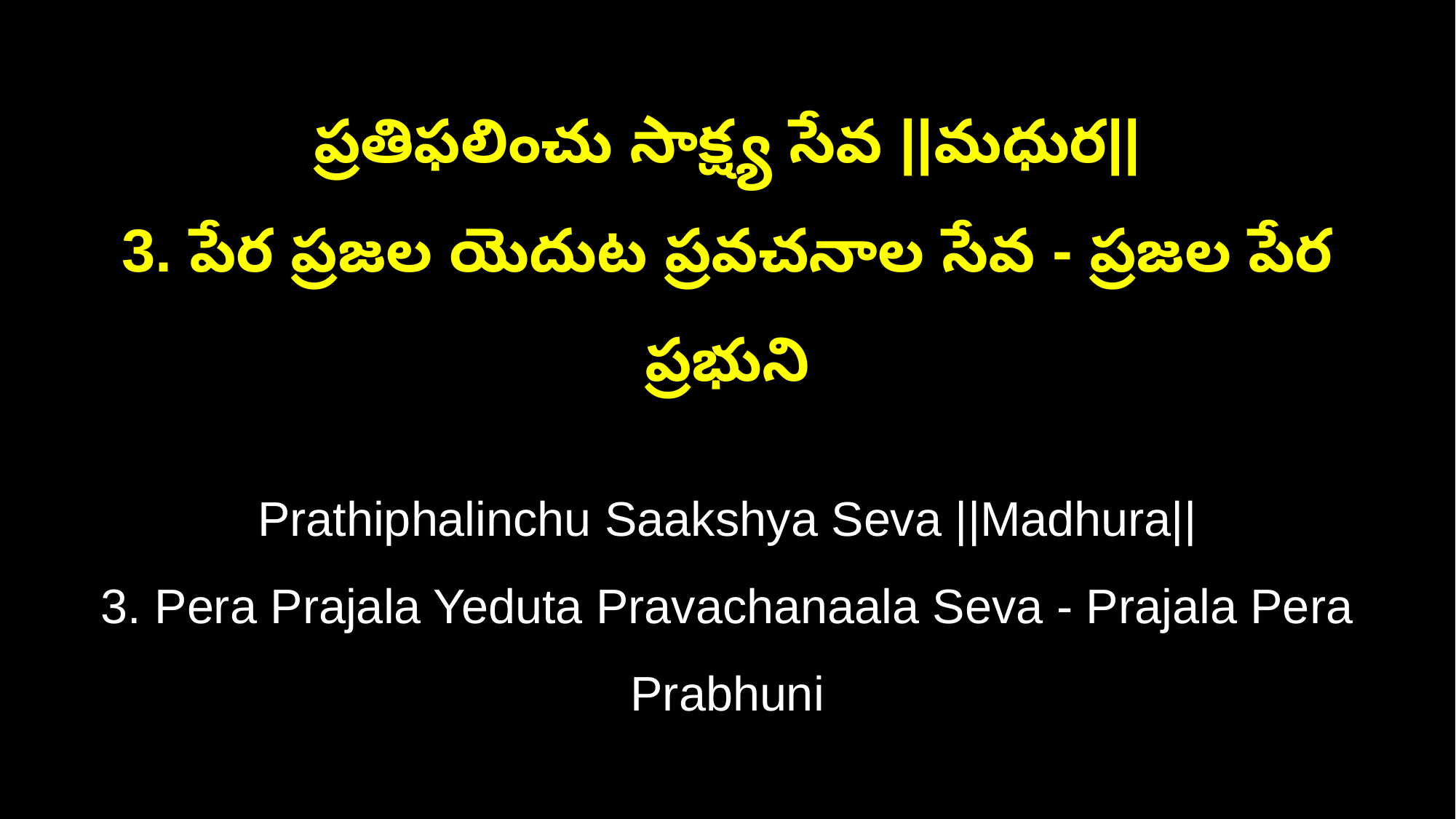

ప్రతిఫలించు సాక్ష్య సేవ ||మధుర||
3. పేర ప్రజల యెదుట ప్రవచనాల సేవ - ప్రజల పేర ప్రభుని
Prathiphalinchu Saakshya Seva ||Madhura||
3. Pera Prajala Yeduta Pravachanaala Seva - Prajala Pera Prabhuni